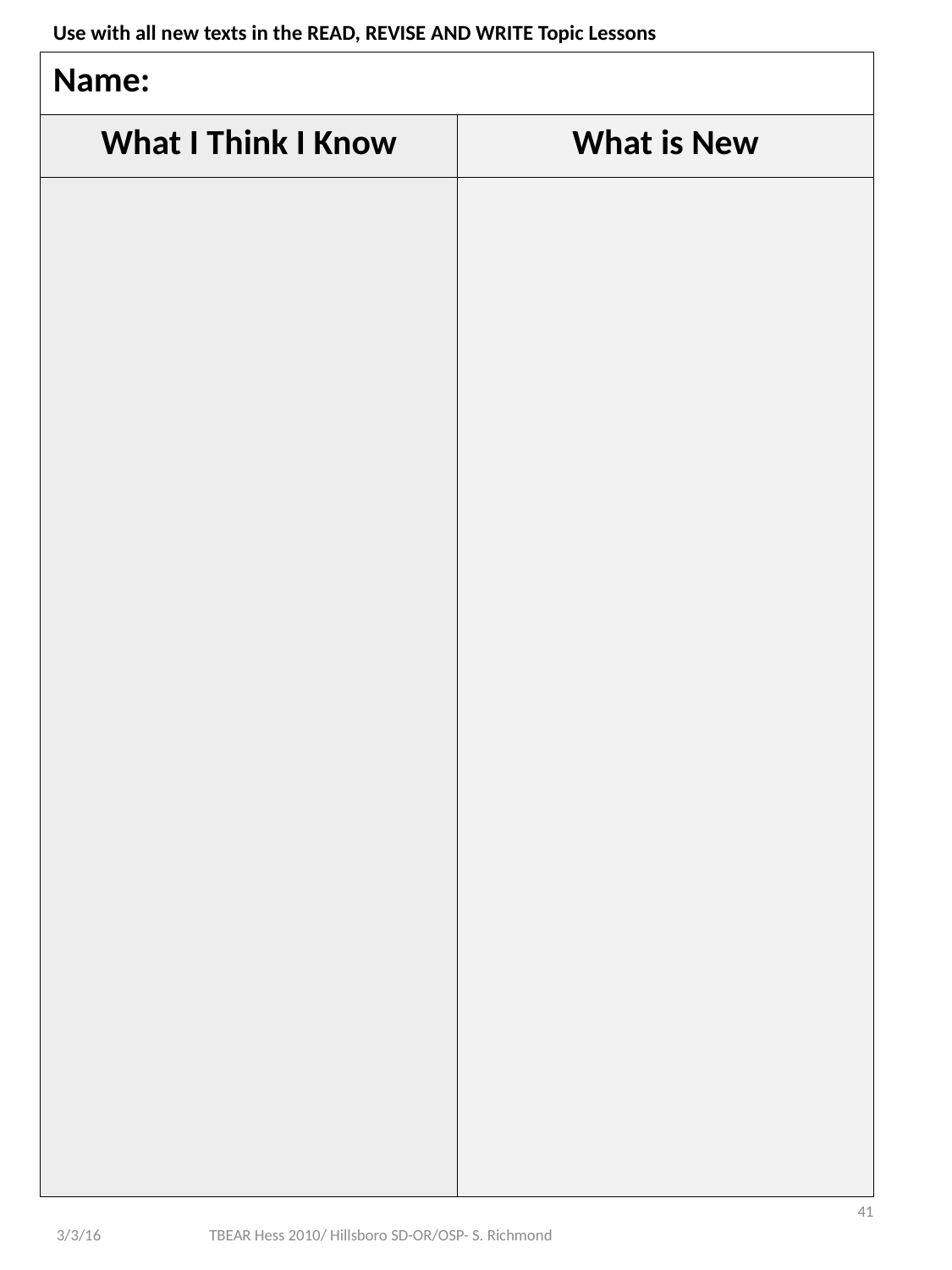

| Use with all new texts in the READ, REVISE AND WRITE Topic Lessons |  |
| --- | --- |
| Name: |  |
| What I Think I Know | What is New |
|  |  |
41
TBEAR Hess 2010/ Hillsboro SD-OR/OSP- S. Richmond
3/3/16